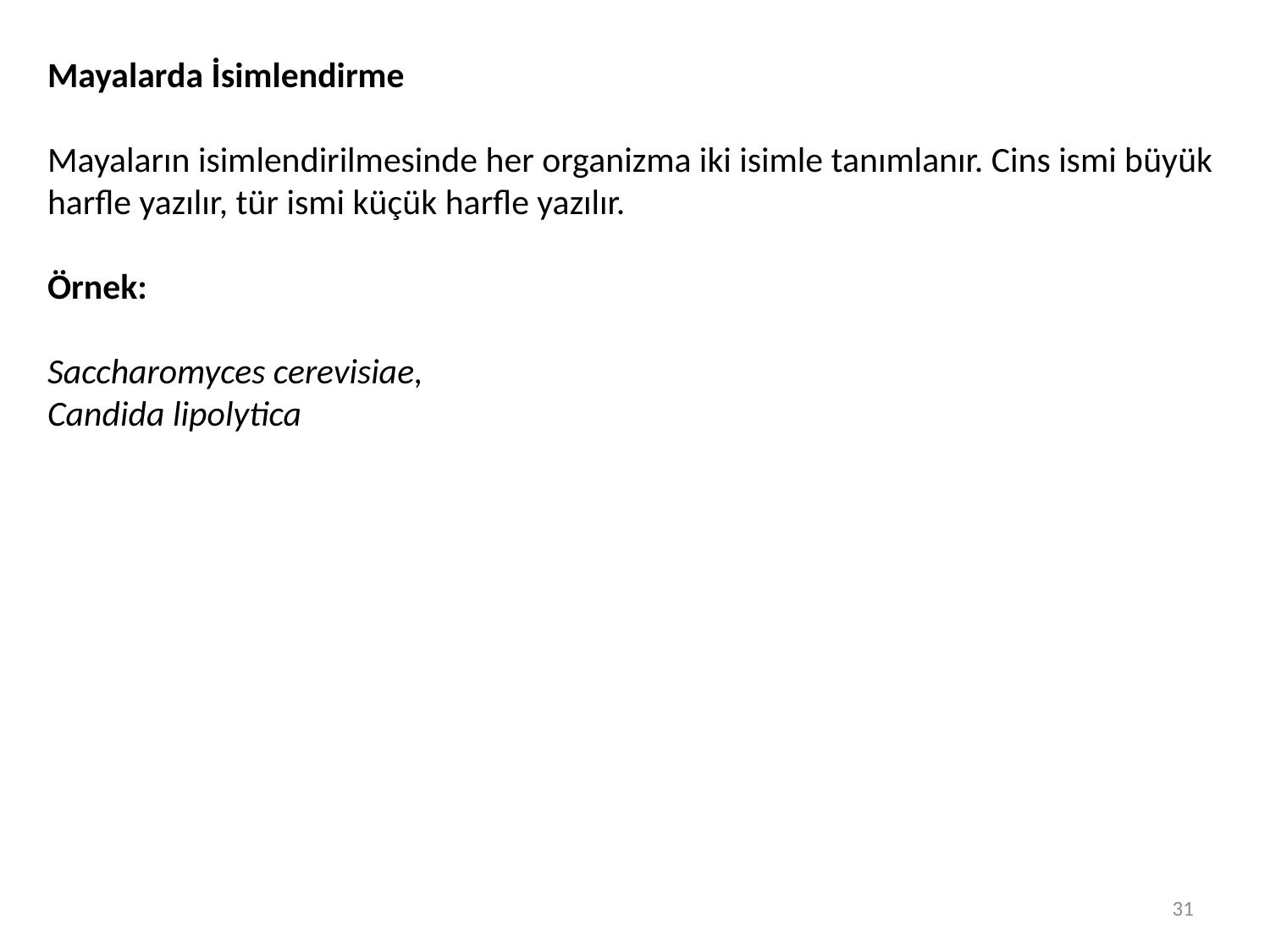

Mayalarda İsimlendirme

Mayaların isimlendirilmesinde her organizma iki isimle tanımlanır. Cins ismi büyük harfle yazılır, tür ismi küçük harfle yazılır.

Örnek:

Saccharomyces cerevisiae,
Candida lipolytica

31